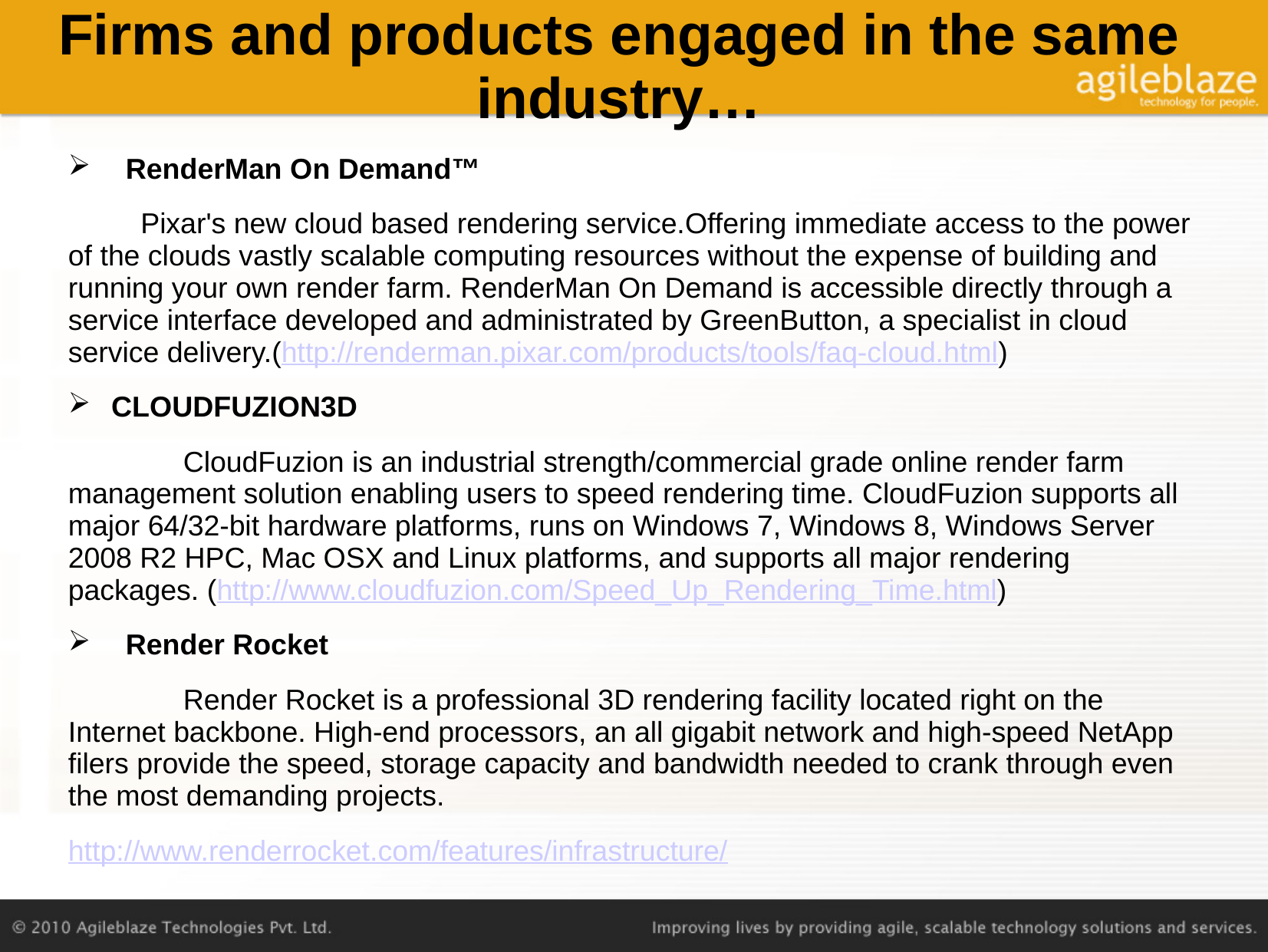

# Firms and products engaged in the same industry…
RenderMan On Demand™
         Pixar's new cloud based rendering service.Offering immediate access to the power of the clouds vastly scalable computing resources without the expense of building and running your own render farm. RenderMan On Demand is accessible directly through a service interface developed and administrated by GreenButton, a specialist in cloud service delivery.(http://renderman.pixar.com/products/tools/faq-cloud.html)
CLOUDFUZION3D
	CloudFuzion is an industrial strength/commercial grade online render farm management solution enabling users to speed rendering time. CloudFuzion supports all major 64/32-bit hardware platforms, runs on Windows 7, Windows 8, Windows Server 2008 R2 HPC, Mac OSX and Linux platforms, and supports all major rendering packages. (http://www.cloudfuzion.com/Speed_Up_Rendering_Time.html)
Render Rocket
	Render Rocket is a professional 3D rendering facility located right on the Internet backbone. High-end processors, an all gigabit network and high-speed NetApp filers provide the speed, storage capacity and bandwidth needed to crank through even the most demanding projects.
http://www.renderrocket.com/features/infrastructure/